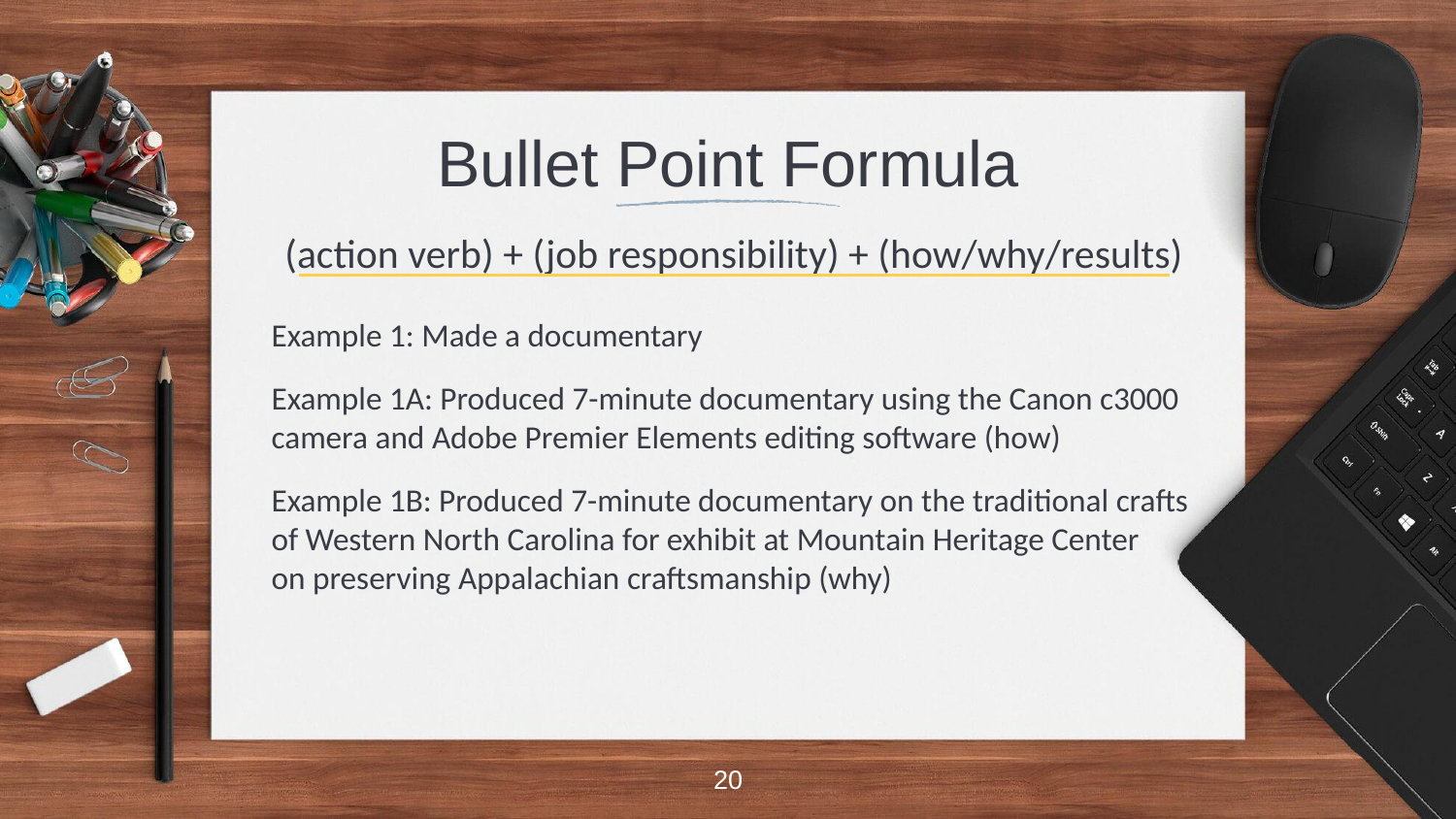

# Bullet Point Formula
(action verb) + (job responsibility) + (how/why/results)

Example 1: Made a documentary
Example 1A: Produced 7-minute documentary using the Canon c3000 camera and Adobe Premier Elements editing software (how)
Example 1B: Produced 7-minute documentary on the traditional crafts of Western North Carolina for exhibit at Mountain Heritage Center
on preserving Appalachian craftsmanship (why)

20